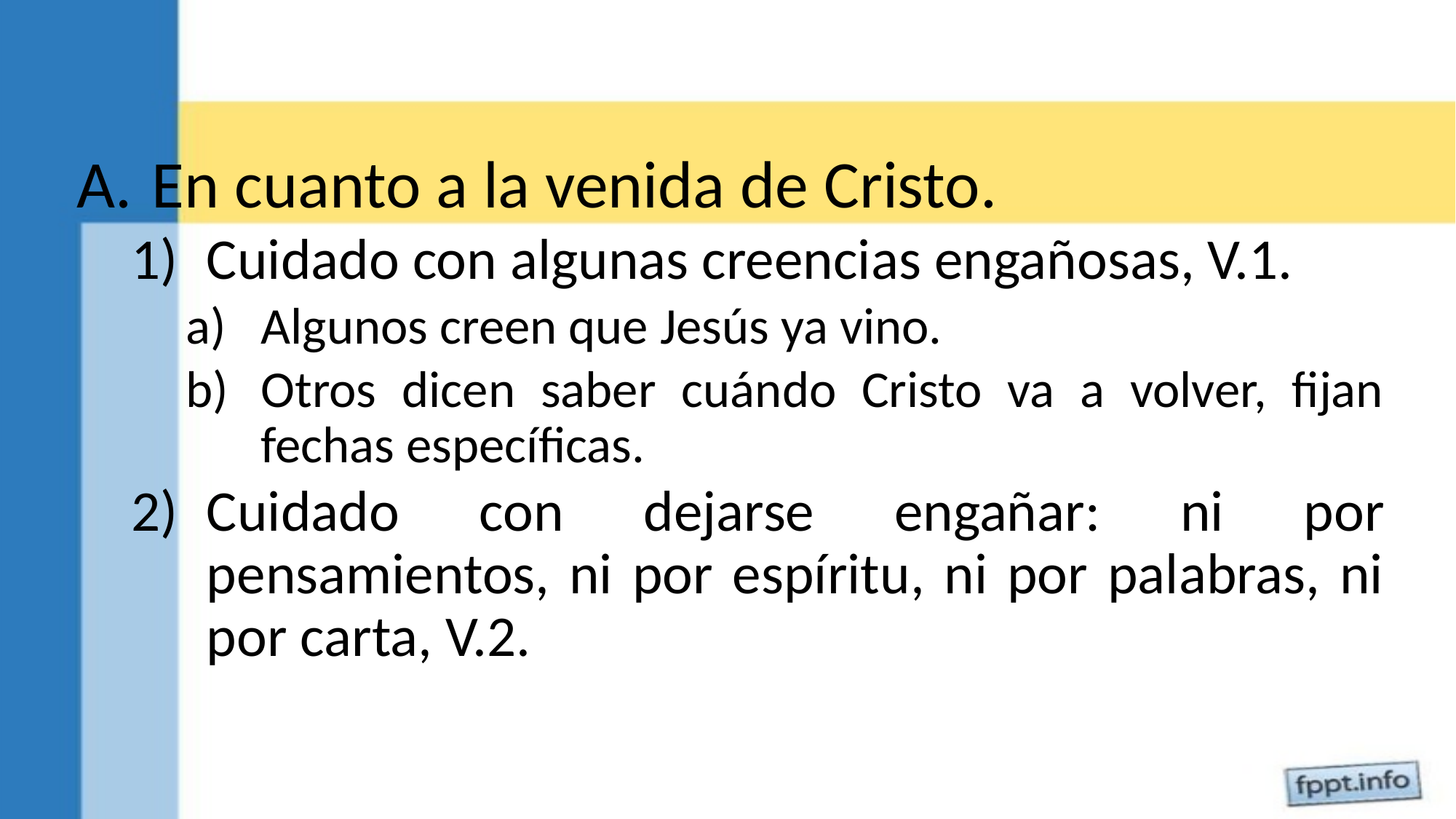

En cuanto a la venida de Cristo.
Cuidado con algunas creencias engañosas, V.1.
Algunos creen que Jesús ya vino.
Otros dicen saber cuándo Cristo va a volver, fijan fechas específicas.
Cuidado con dejarse engañar: ni por pensamientos, ni por espíritu, ni por palabras, ni por carta, V.2.